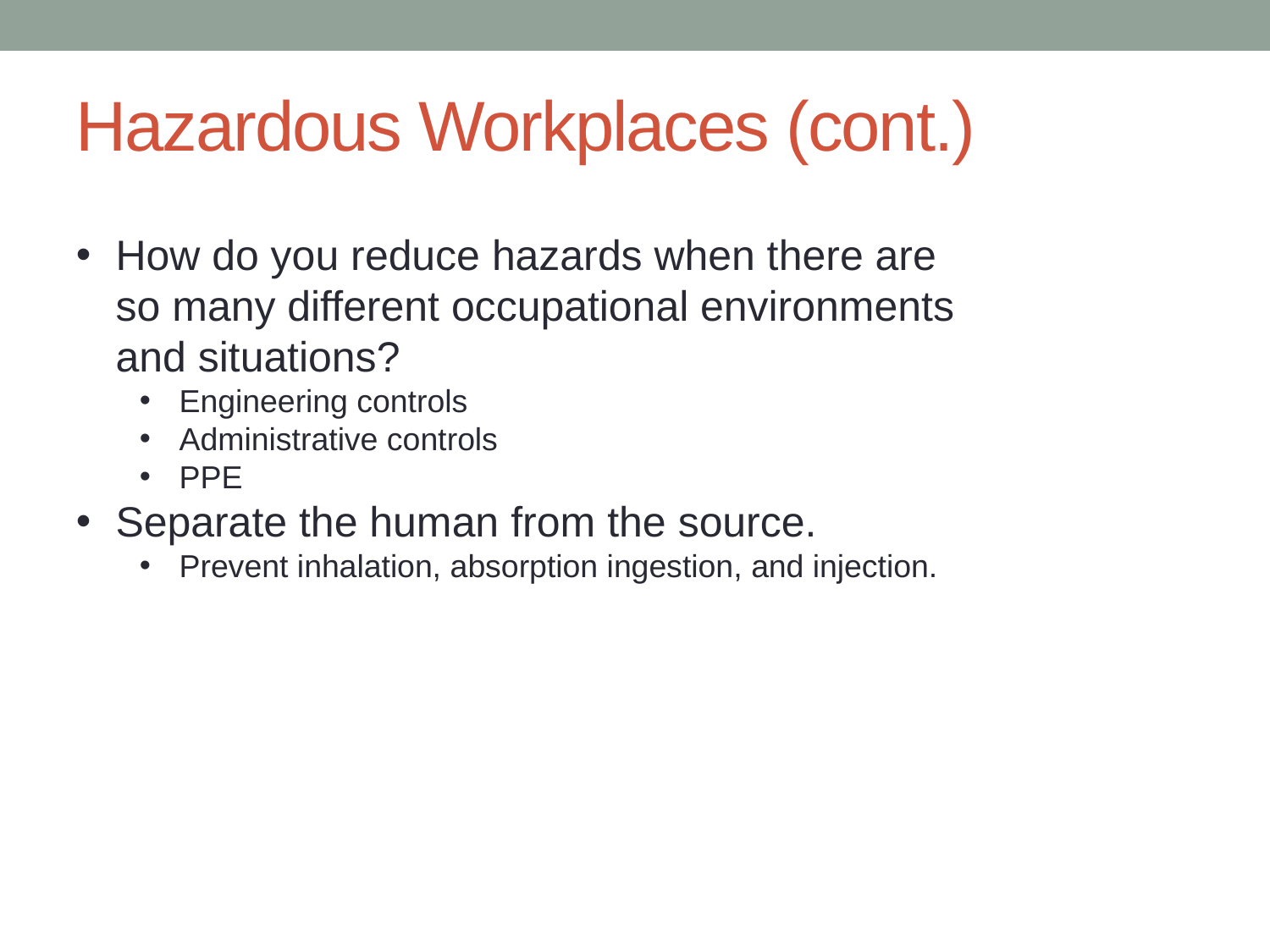

Hazardous Workplaces (cont.)
How do you reduce hazards when there are so many different occupational environments and situations?
Engineering controls
Administrative controls
PPE
Separate the human from the source.
Prevent inhalation, absorption ingestion, and injection.